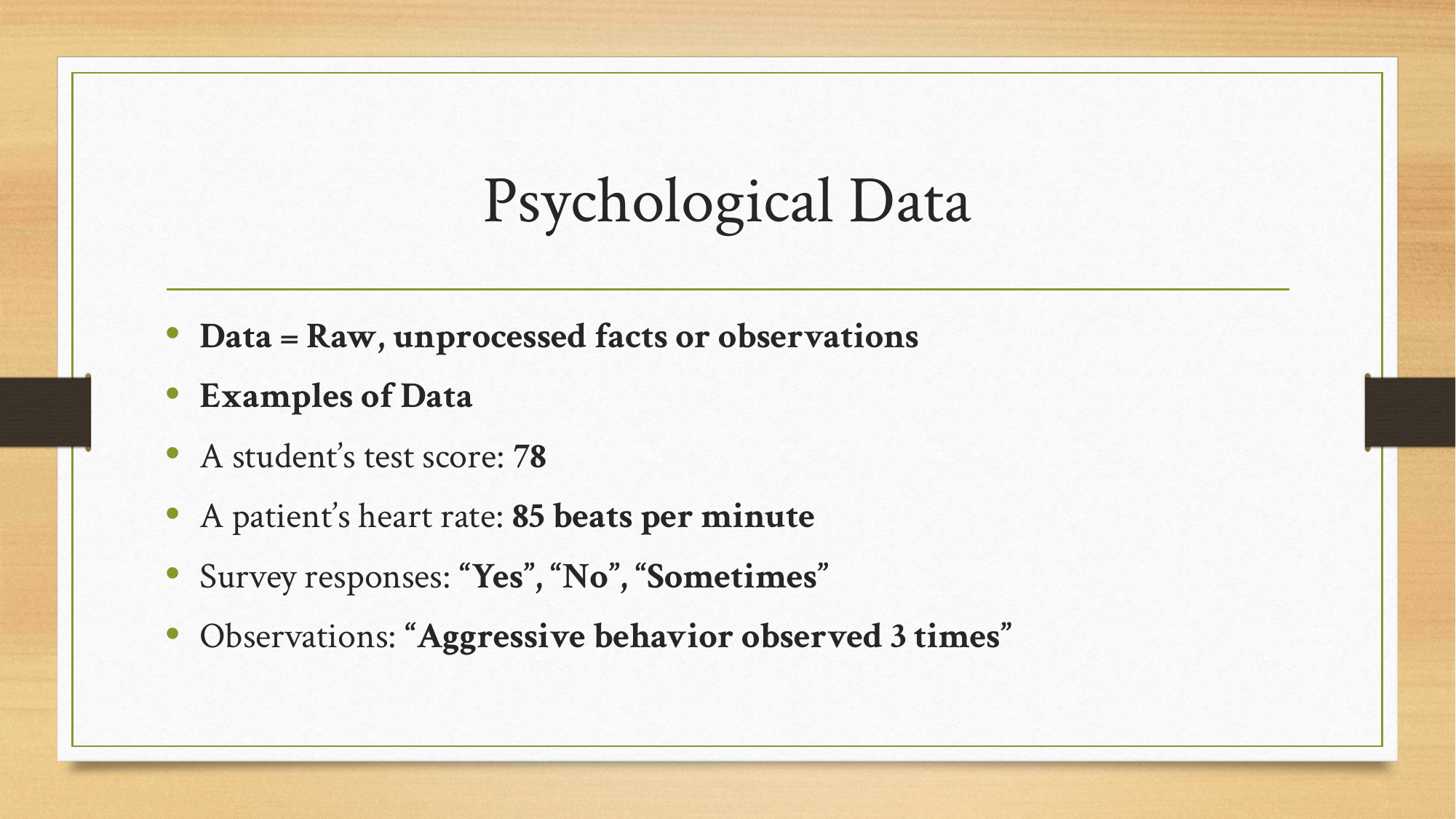

# Psychological Data
Data = Raw, unprocessed facts or observations
Examples of Data
A student’s test score: 78
A patient’s heart rate: 85 beats per minute
Survey responses: “Yes”, “No”, “Sometimes”
Observations: “Aggressive behavior observed 3 times”